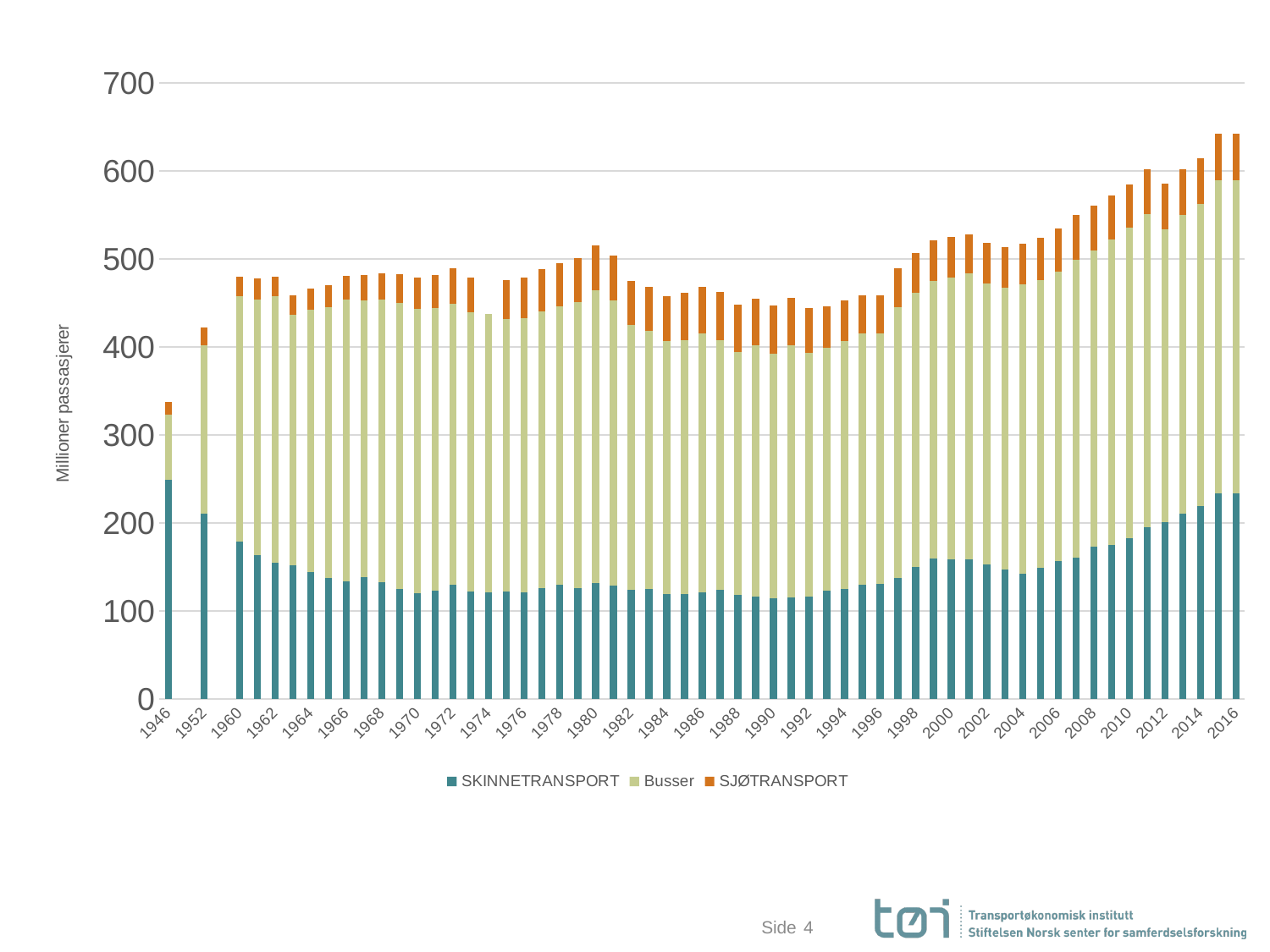

### Chart

| Category | SKINNETRANSPORT | Busser | SJØTRANSPORT |
|---|---|---|---|
| 1946 | 249.0 | 74.0 | 14.0 |
|  | None | None | None |
| 1952 | 210.0 | 192.0 | 20.0 |
|  | None | None | None |
| 1960 | 179.0 | 279.0 | 22.0 |
| 1961 | 163.0 | 291.0 | 24.0 |
| 1962 | 155.0 | 303.0 | 22.0 |
| 1963 | 152.0 | 284.0 | 23.0 |
| 1964 | 144.0 | 298.0 | 24.0 |
| 1965 | 137.0 | 308.0 | 25.0 |
| 1966 | 134.0 | 320.0 | 27.0 |
| 1967 | 138.0 | 315.0 | 29.0 |
| 1968 | 133.0 | 321.0 | 30.0 |
| 1969 | 125.0 | 325.0 | 33.0 |
| 1970 | 120.0 | 323.0 | 36.0 |
| 1971 | 123.0 | 321.0 | 38.0 |
| 1972 | 130.0 | 319.0 | 40.0 |
| 1973 | 122.0 | 317.0 | 40.0 |
| 1974 | 121.0 | 316.0 | None |
| 1975 | 122.0 | 310.0 | 44.0 |
| 1976 | 121.0 | 312.0 | 46.0 |
| 1977 | 126.0 | 314.0 | 48.0 |
| 1978 | 130.0 | 316.0 | 49.0 |
| 1979 | 126.0 | 325.0 | 50.0 |
| 1980 | 132.0 | 332.0 | 51.0 |
| 1981 | 129.0 | 324.0 | 51.0 |
| 1982 | 124.0 | 301.0 | 50.0 |
| 1983 | 125.0 | 293.0 | 50.0 |
| 1984 | 119.0 | 288.0 | 51.0 |
| 1985 | 119.0 | 289.0 | 53.0 |
| 1986 | 121.0 | 294.0 | 53.0 |
| 1987 | 124.0 | 284.0 | 54.0 |
| 1988 | 118.0 | 276.5 | 53.0 |
| 1989 | 116.0 | 285.4 | 53.0 |
| 1990 | 114.6 | 277.5 | 54.5 |
| 1991 | 115.10000000000001 | 287.1 | 53.9 |
| 1992 | 116.5 | 277.0 | 50.7 |
| 1993 | 123.1 | 276.0 | 46.5 |
| 1994 | 125.1 | 281.6 | 46.3 |
| 1995 | 129.3 | 286.0 | 43.2 |
| 1996 | 130.4 | 284.4 | 43.3 |
| 1997 | 137.4 | 307.5 | 44.5 |
| 1998 | 149.6 | 311.7 | 45.4 |
| 1999 | 159.2 | 315.9 | 46.2 |
| 2000 | 158.7 | 320.1 | 46.2 |
| 2001 | 158.79999999999998 | 324.3 | 44.800000000000004 |
| 2002 | 153.0 | 319.2 | 45.64 |
| 2003 | 146.60000000000002 | 321.0 | 45.5 |
| 2004 | 141.9 | 329.0 | 46.099999999999994 |
| 2005 | 149.0 | 327.0 | 47.7 |
| 2006 | 156.1 | 329.4 | 49.2 |
| 2007 | 160.8 | 338.1 | 50.8 |
| 2008 | 173.1 | 336.6 | 50.7 |
| 2009 | 175.3 | 346.4 | 50.3 |
| 2010 | 182.6 | 352.5 | 49.1 |
| 2011 | 195.3 | 355.6 | 51.0 |
| 2012 | 200.8 | 332.5 | 51.7 |
| 2013 | 210.7 | 339.6 | 51.7 |
| 2014 | 218.70000000000002 | 343.7 | 52.1 |
| 2015 | 233.4 | 355.9 | 52.9 |
| 2016 | 233.4 | 355.9 | 52.9 |
4